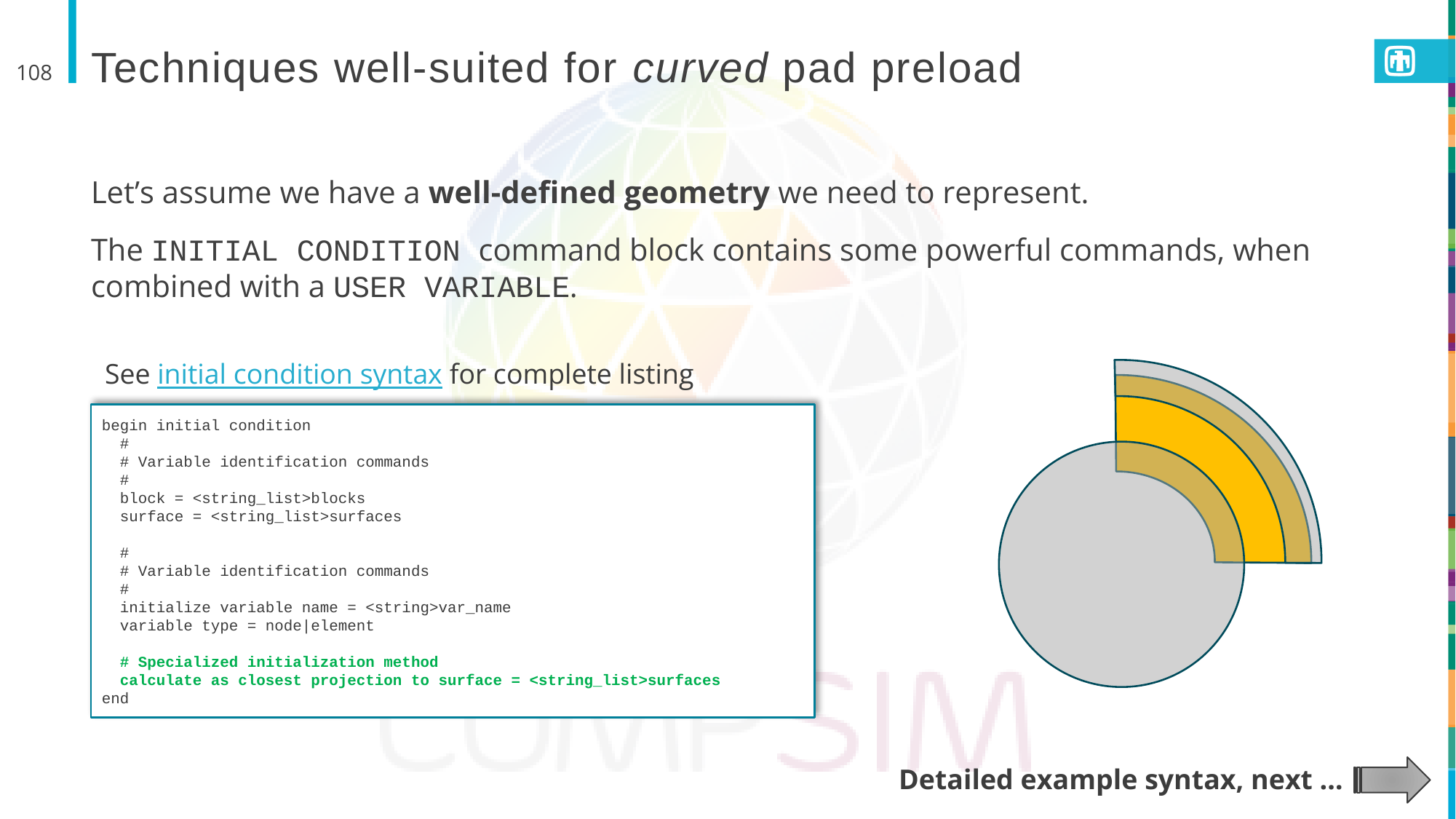

# Techniques well-suited for curved pad preload
108
Let’s assume we have a well-defined geometry we need to represent.
The INITIAL CONDITION command block contains some powerful commands, when combined with a USER VARIABLE.
See initial condition syntax for complete listing

begin initial condition
  #
  # Variable identification commands
  #
  block = <string_list>blocks
  surface = <string_list>surfaces

  #
  # Variable identification commands
  #
  initialize variable name = <string>var_name
  variable type = node|element

  # Specialized initialization method
  calculate as closest projection to surface = <string_list>surfaces
end
Detailed example syntax, next …